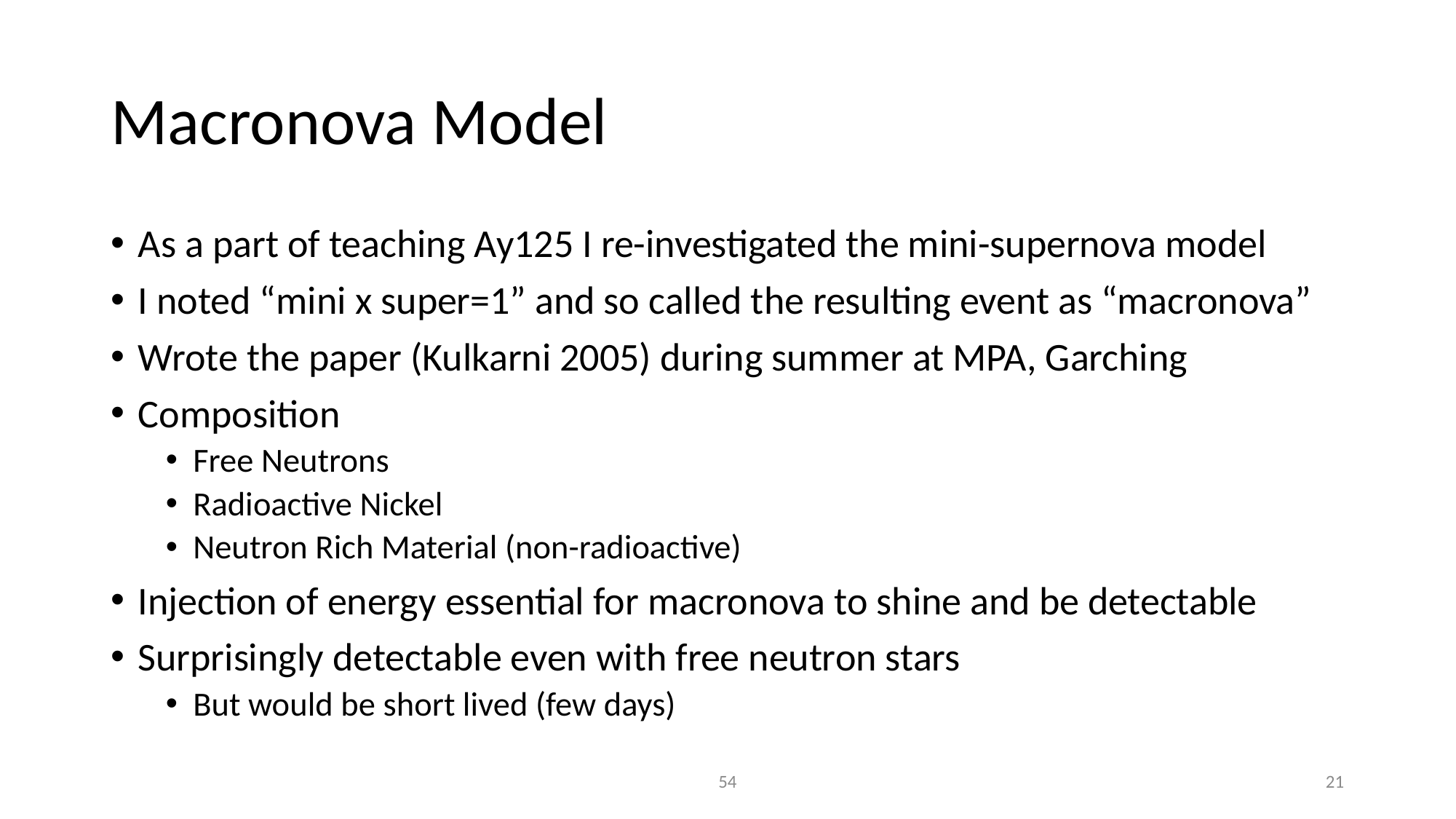

# Macronova Model
As a part of teaching Ay125 I re-investigated the mini-supernova model
I noted “mini x super=1” and so called the resulting event as “macronova”
Wrote the paper (Kulkarni 2005) during summer at MPA, Garching
Composition
Free Neutrons
Radioactive Nickel
Neutron Rich Material (non-radioactive)
Injection of energy essential for macronova to shine and be detectable
Surprisingly detectable even with free neutron stars
But would be short lived (few days)
54
21